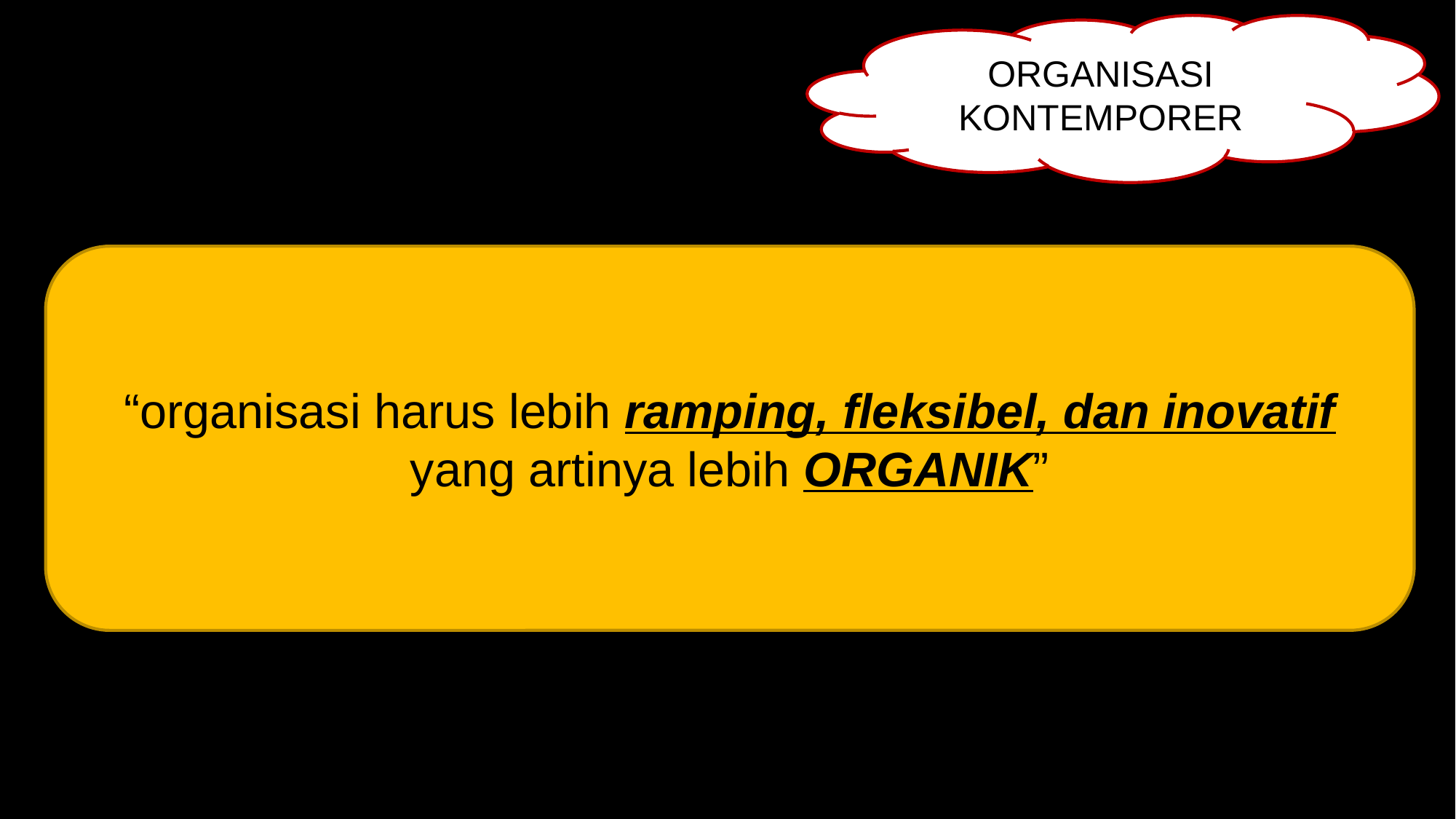

ORGANISASI KONTEMPORER
“organisasi harus lebih ramping, fleksibel, dan inovatif yang artinya lebih ORGANIK”